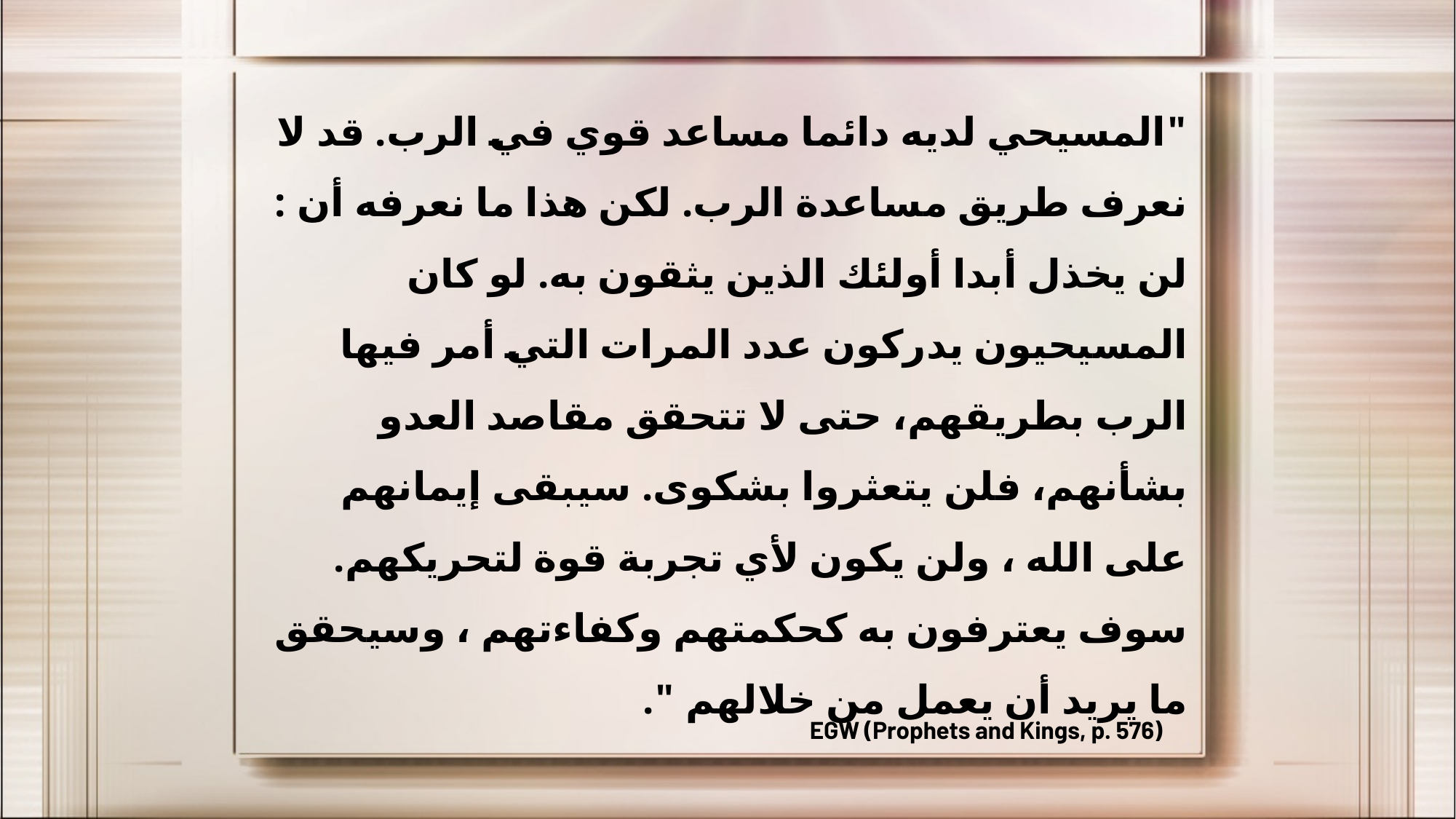

"المسيحي لديه دائما مساعد قوي في الرب. قد لا نعرف طريق مساعدة الرب. لكن هذا ما نعرفه أن : لن يخذل أبدا أولئك الذين يثقون به. لو كان المسيحيون يدركون عدد المرات التي أمر فيها الرب بطريقهم، حتى لا تتحقق مقاصد العدو بشأنهم، فلن يتعثروا بشكوى. سيبقى إيمانهم على الله ، ولن يكون لأي تجربة قوة لتحريكهم. سوف يعترفون به كحكمتهم وكفاءتهم ، وسيحقق ما يريد أن يعمل من خلالهم ".
EGW (Prophets and Kings, p. 576)